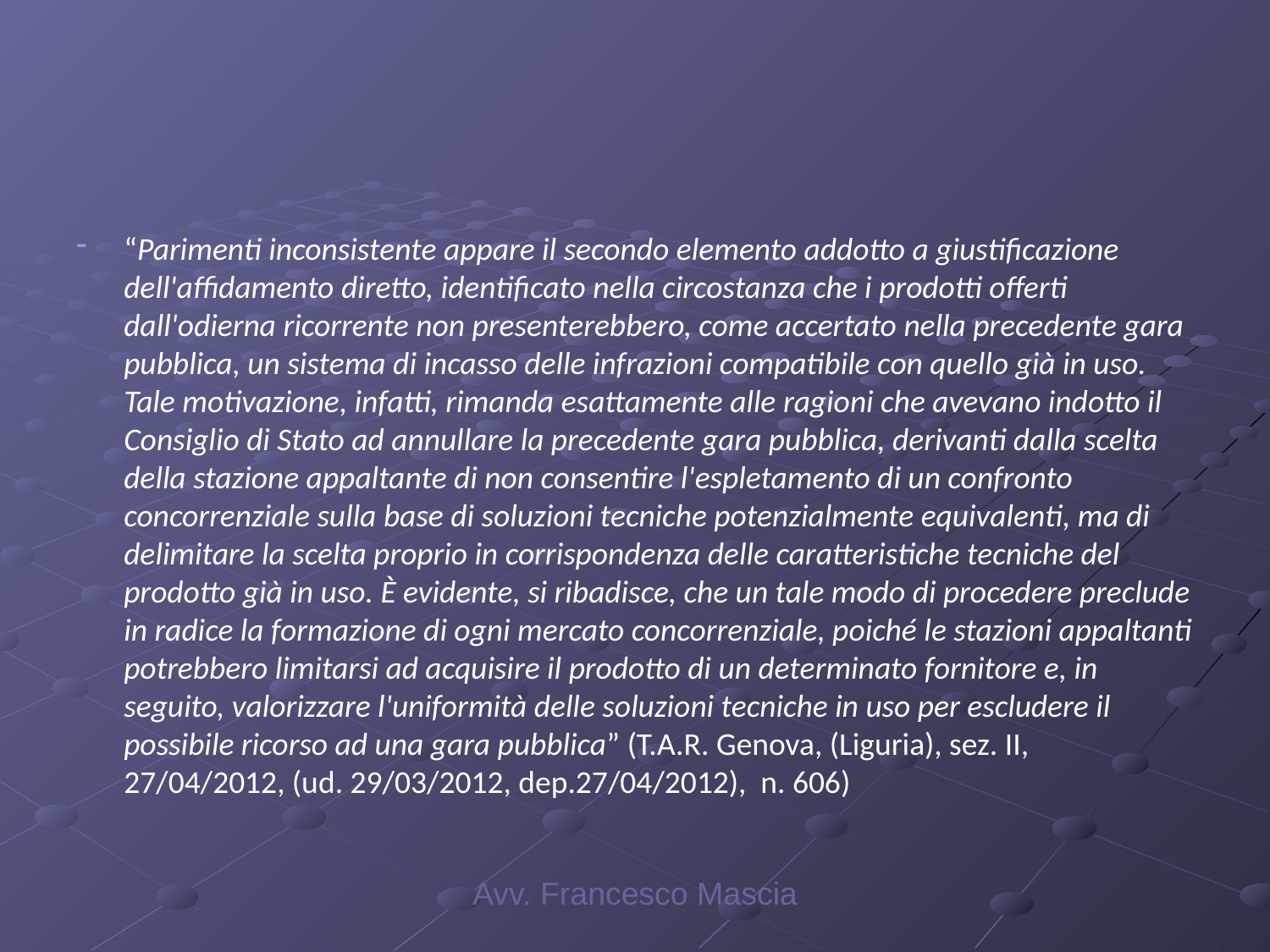

#
“Parimenti inconsistente appare il secondo elemento addotto a giustificazione dell'affidamento diretto, identificato nella circostanza che i prodotti offerti dall'odierna ricorrente non presenterebbero, come accertato nella precedente gara pubblica, un sistema di incasso delle infrazioni compatibile con quello già in uso. Tale motivazione, infatti, rimanda esattamente alle ragioni che avevano indotto il Consiglio di Stato ad annullare la precedente gara pubblica, derivanti dalla scelta della stazione appaltante di non consentire l'espletamento di un confronto concorrenziale sulla base di soluzioni tecniche potenzialmente equivalenti, ma di delimitare la scelta proprio in corrispondenza delle caratteristiche tecniche del prodotto già in uso. È evidente, si ribadisce, che un tale modo di procedere preclude in radice la formazione di ogni mercato concorrenziale, poiché le stazioni appaltanti potrebbero limitarsi ad acquisire il prodotto di un determinato fornitore e, in seguito, valorizzare l'uniformità delle soluzioni tecniche in uso per escludere il possibile ricorso ad una gara pubblica” (T.A.R. Genova, (Liguria), sez. II, 27/04/2012, (ud. 29/03/2012, dep.27/04/2012),  n. 606)

Avv. Francesco Mascia